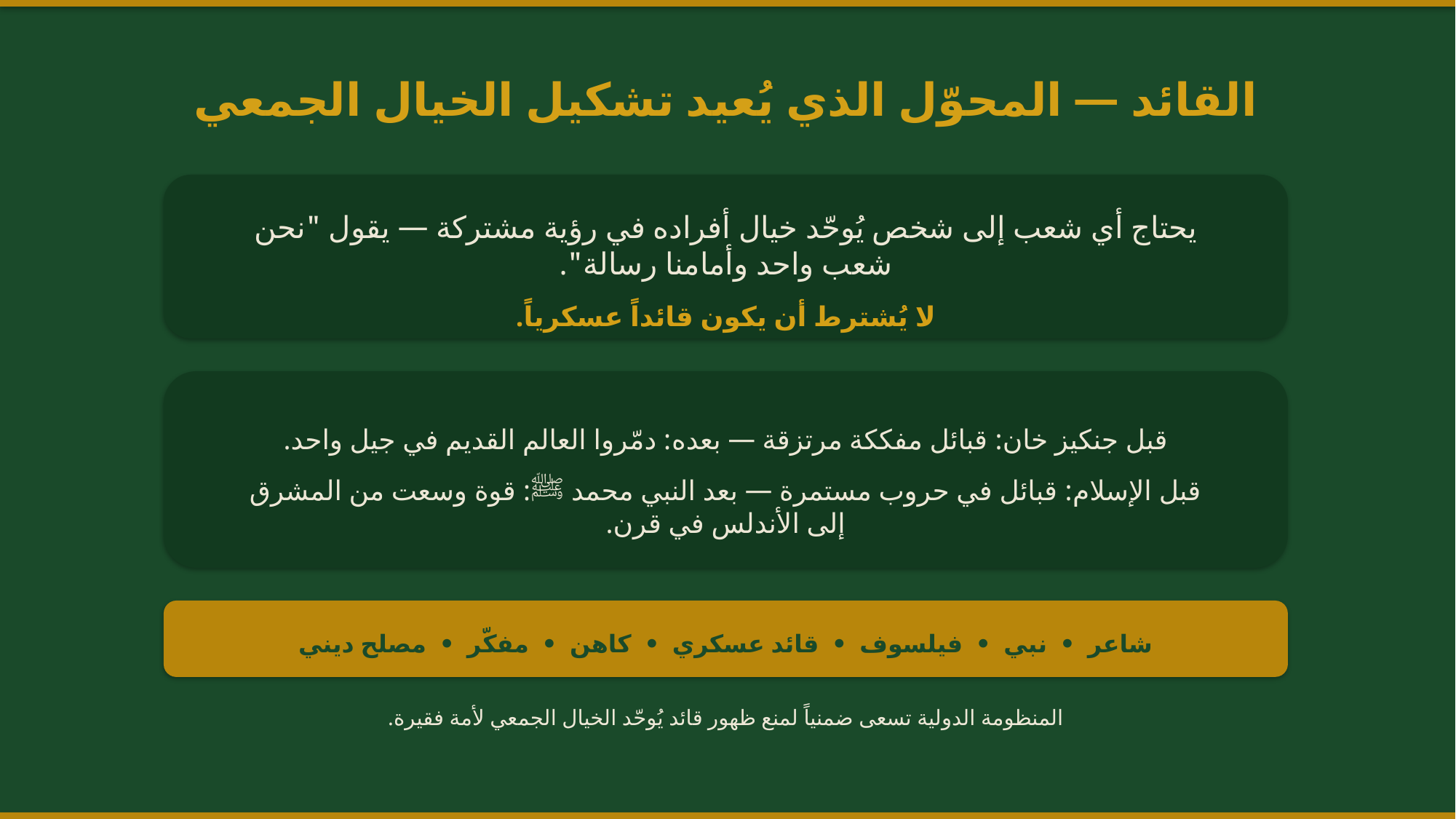

القائد — المحوّل الذي يُعيد تشكيل الخيال الجمعي
يحتاج أي شعب إلى شخص يُوحّد خيال أفراده في رؤية مشتركة — يقول "نحن شعب واحد وأمامنا رسالة".
لا يُشترط أن يكون قائداً عسكرياً.
قبل جنكيز خان: قبائل مفككة مرتزقة — بعده: دمّروا العالم القديم في جيل واحد.
قبل الإسلام: قبائل في حروب مستمرة — بعد النبي محمد ﷺ: قوة وسعت من المشرق إلى الأندلس في قرن.
شاعر  •  نبي  •  فيلسوف  •  قائد عسكري  •  كاهن  •  مفكّر  •  مصلح ديني
المنظومة الدولية تسعى ضمنياً لمنع ظهور قائد يُوحّد الخيال الجمعي لأمة فقيرة.